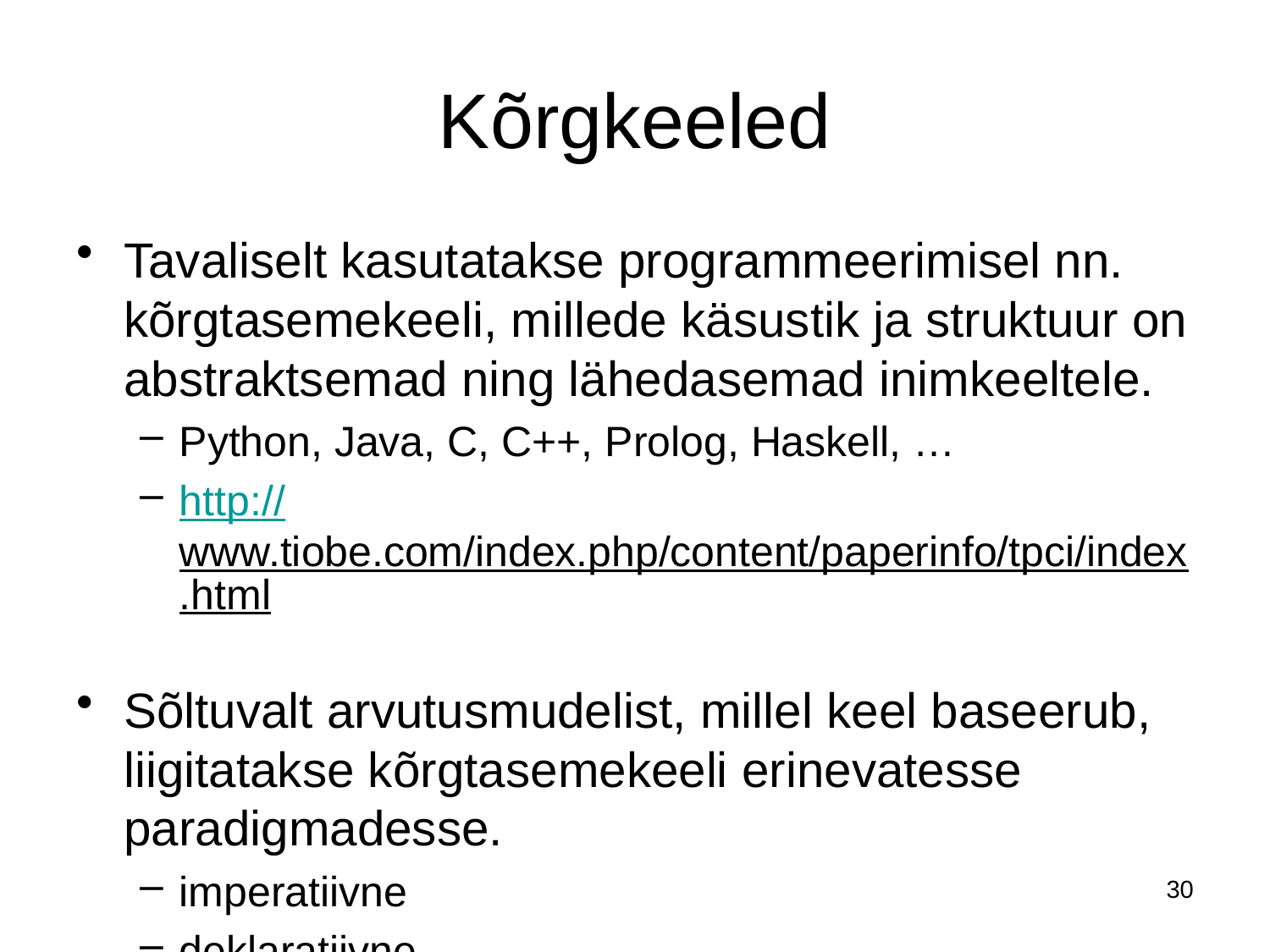

# Kõrgkeeled
Tavaliselt kasutatakse programmeerimisel nn. kõrgtasemekeeli, millede käsustik ja struktuur on abstraktsemad ning lähedasemad inimkeeltele.
Python, Java, C, C++, Prolog, Haskell, …
http://www.tiobe.com/index.php/content/paperinfo/tpci/index.html
Sõltuvalt arvutusmudelist, millel keel baseerub, liigitatakse kõrgtasemekeeli erinevatesse paradigmadesse.
imperatiivne
deklaratiivne

30